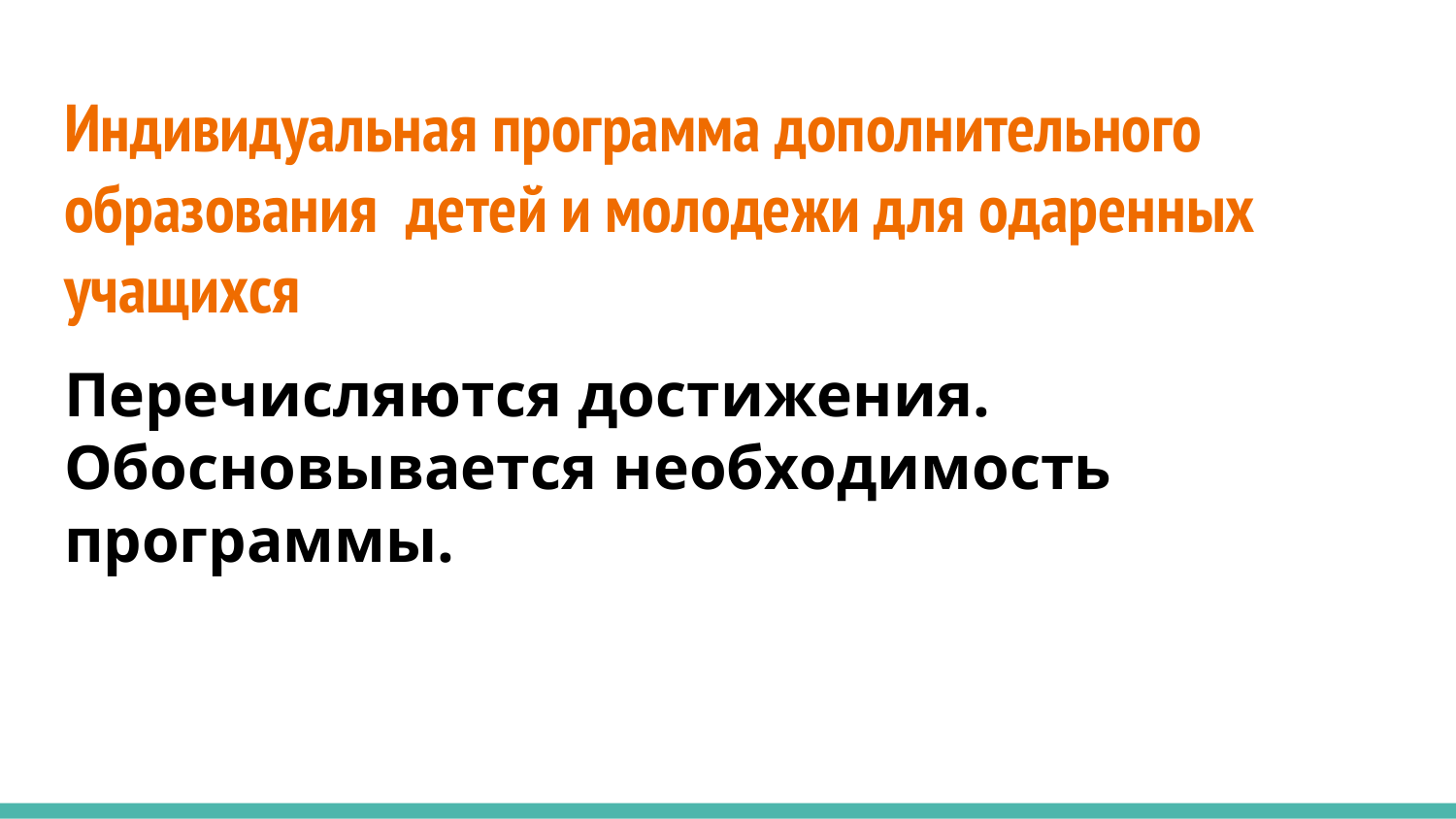

# Индивидуальная программа дополнительного образования  детей и молодежи для одаренных учащихся
Перечисляются достижения.
Обосновывается необходимость программы.